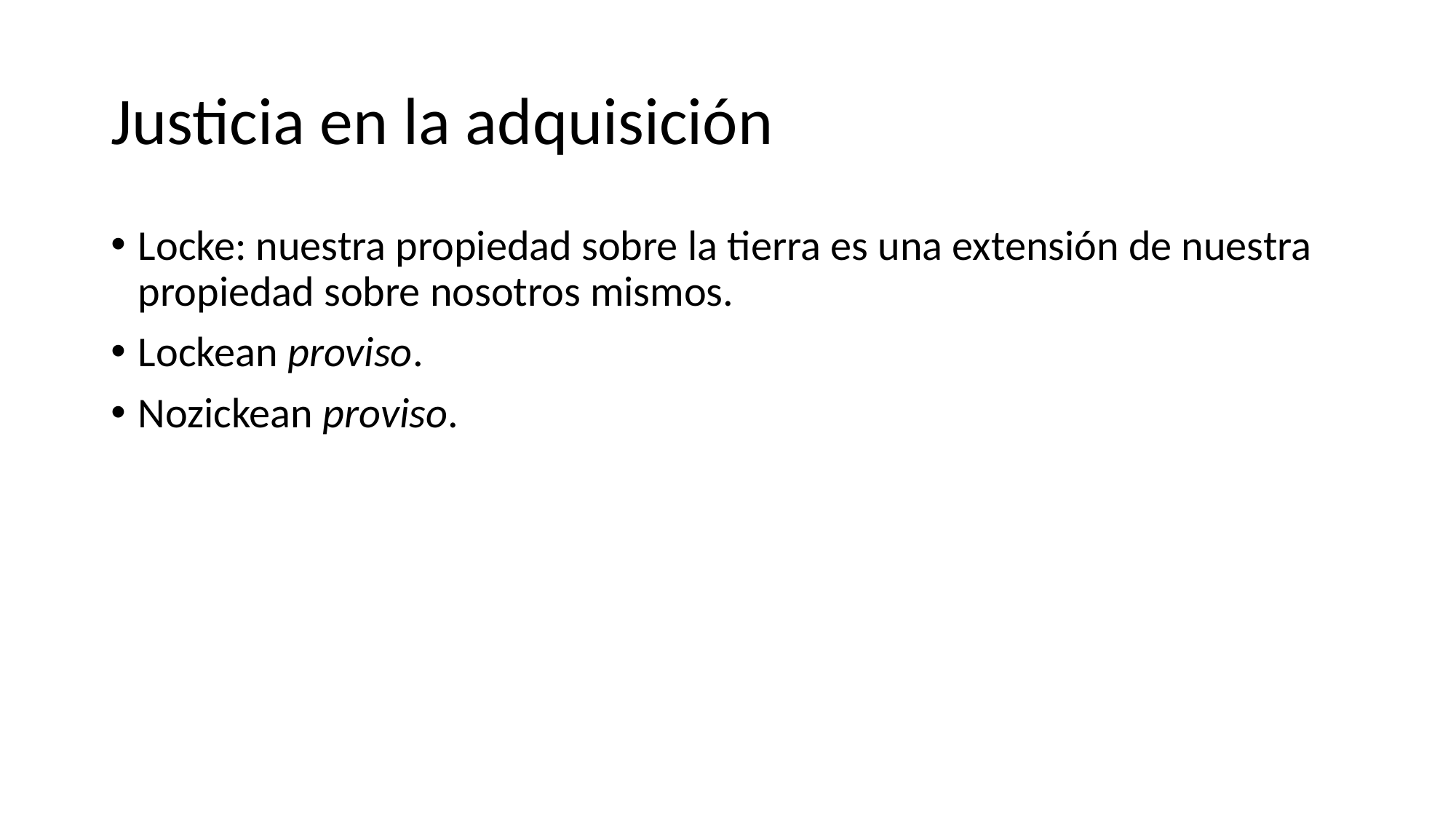

# Justicia en la adquisición
Locke: nuestra propiedad sobre la tierra es una extensión de nuestra propiedad sobre nosotros mismos.
Lockean proviso.
Nozickean proviso.